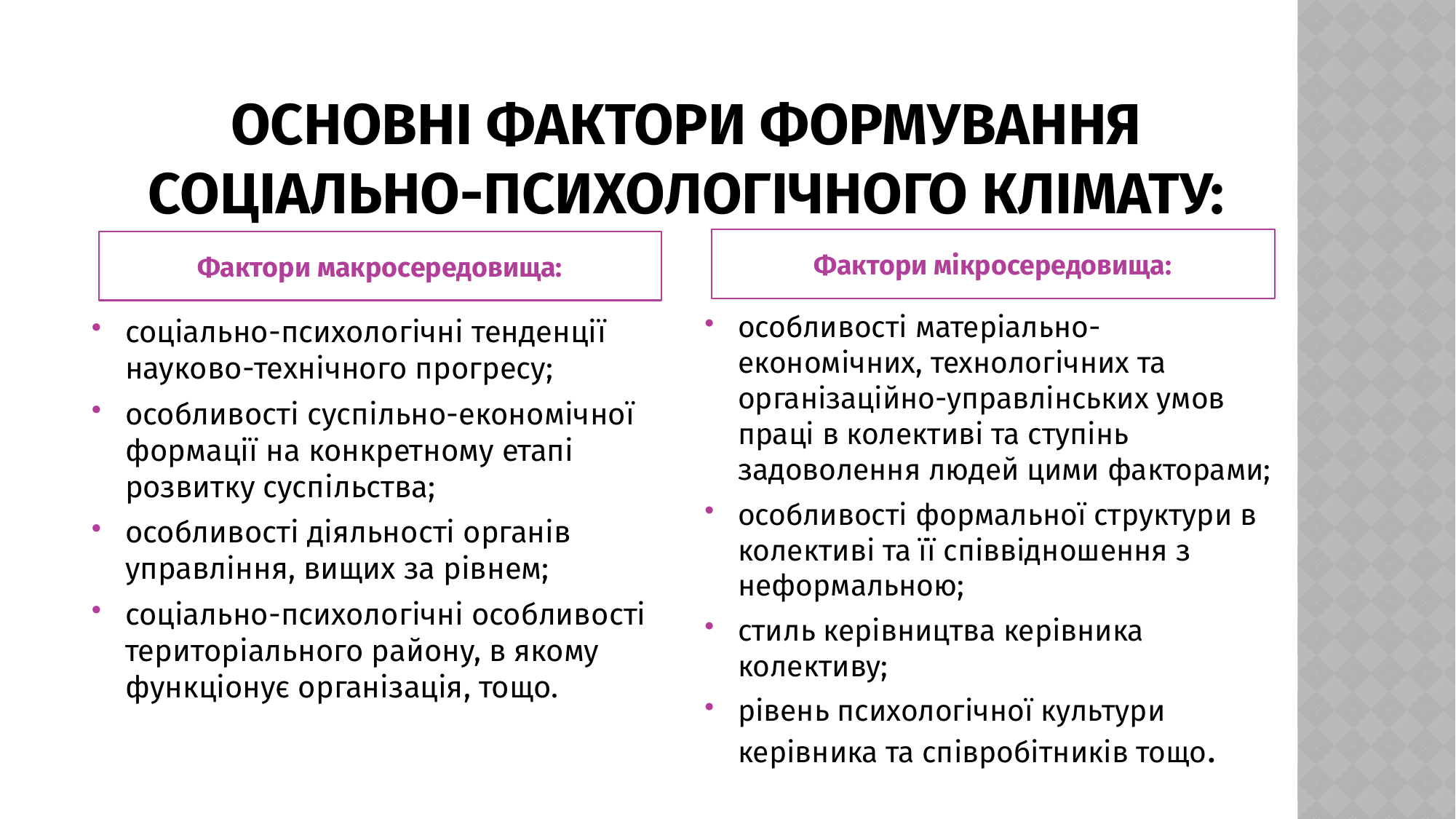

# Основні фактори формування соціально-психологічного клімату:
Фактори мікросередовища:
Фактори макросередовища:
особливості матеріально-економічних, технологічних та організаційно-управлінських умов праці в колективі та ступінь задоволення людей цими факторами;
особливості формальної структури в колективі та її співвідношення з неформальною;
стиль керівництва керівника колективу;
рівень психологічної культури керівника та співробітників тощо.

соціально-психологічні тенденції науково-технічного прогресу;
особливості суспільно-економічної формації на конкретному етапі розвитку суспільства;
особливості діяльності органів управління, вищих за рівнем;
соціально-психологічні особливості територіального району, в якому функціонує організація, тощо.